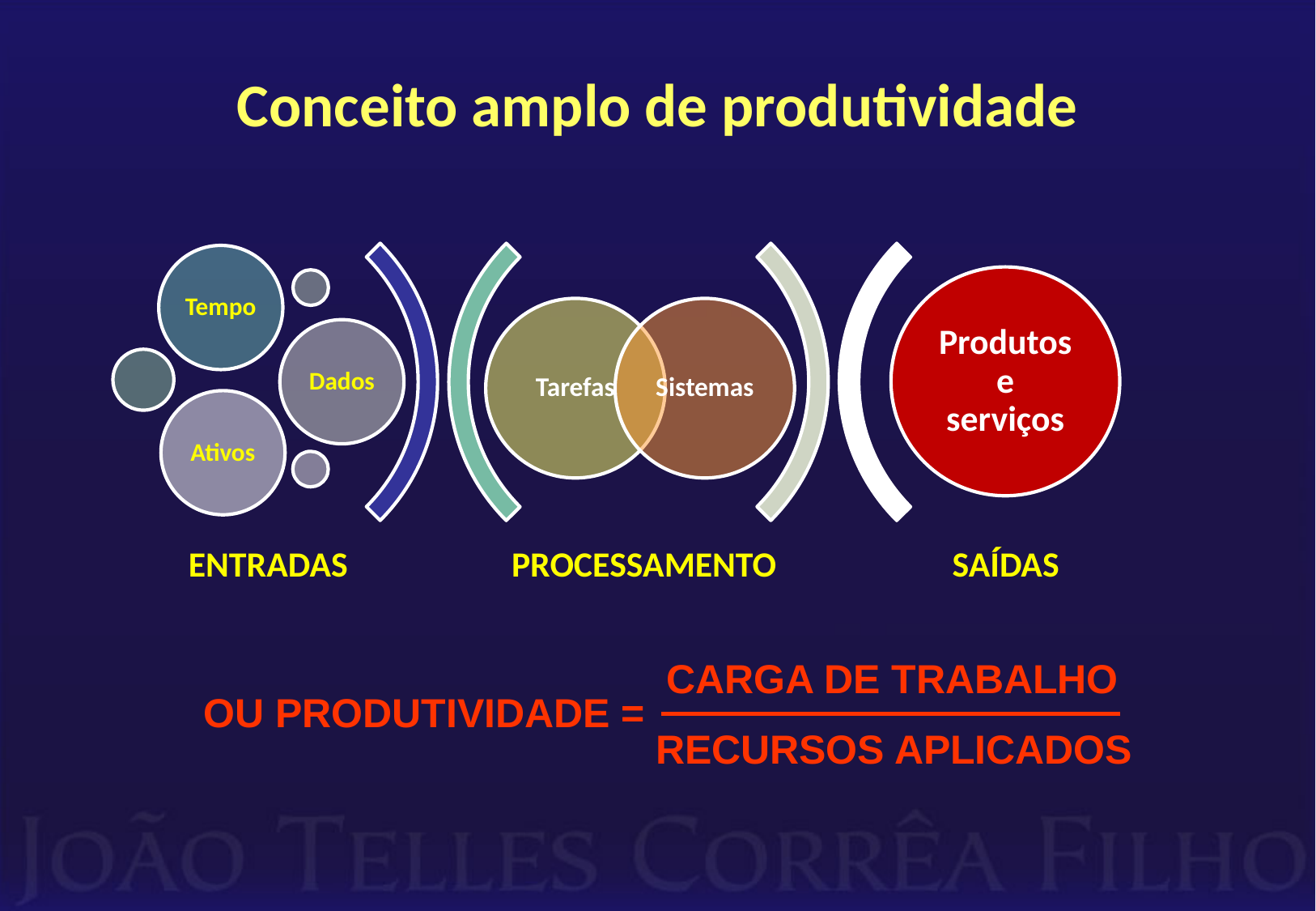

# Conceito amplo de produtividade
PROCESSAMENTO
SAÍDAS
Tarefas
Sistemas
Tempo
Dados
Ativos
Produtos e serviços
ENTRADAS
CARGA DE TRABALHO
OU PRODUTIVIDADE =
RECURSOS APLICADOS